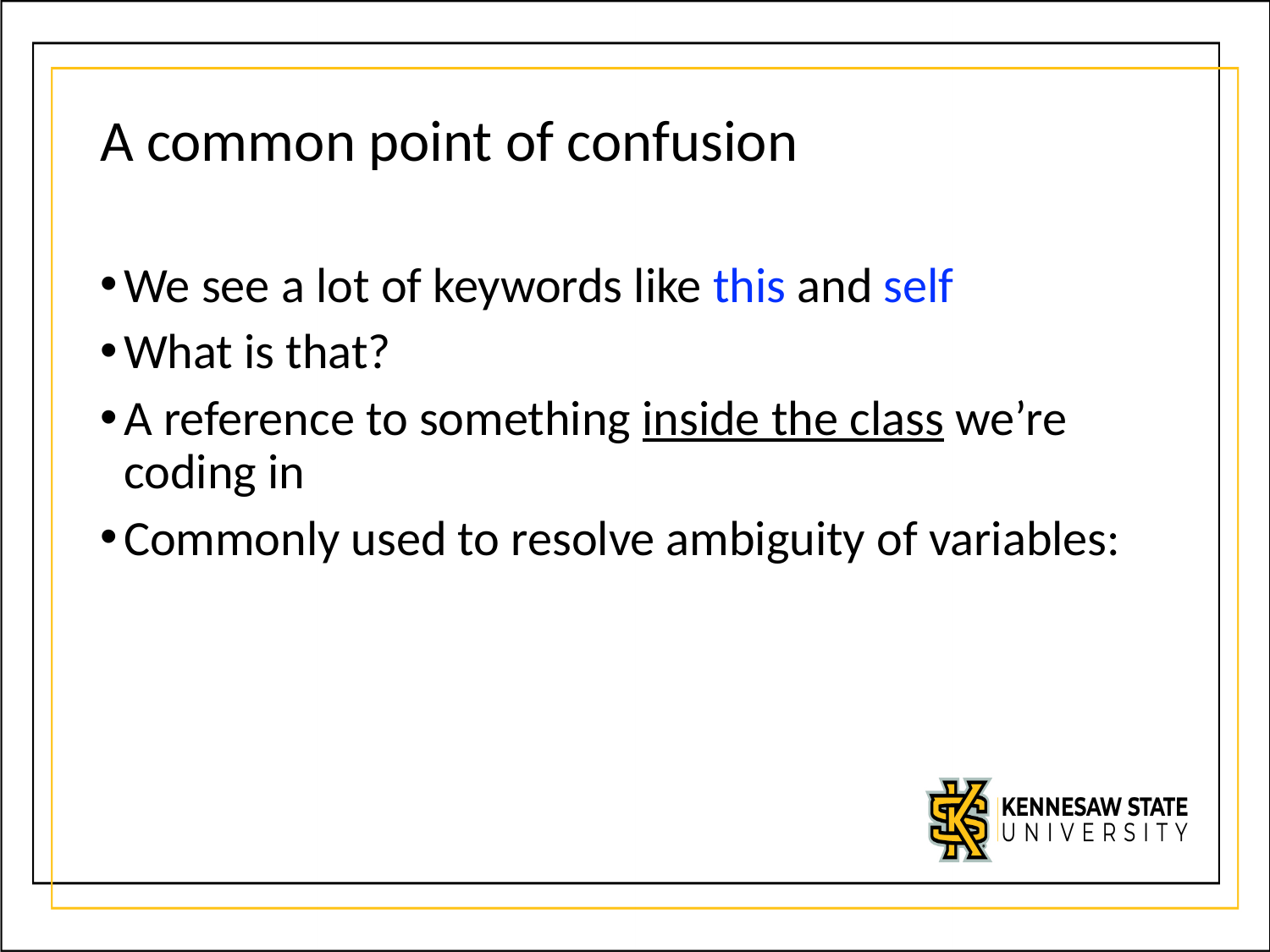

# A common point of confusion
We see a lot of keywords like this and self
What is that?
A reference to something inside the class we’re coding in
Commonly used to resolve ambiguity of variables: